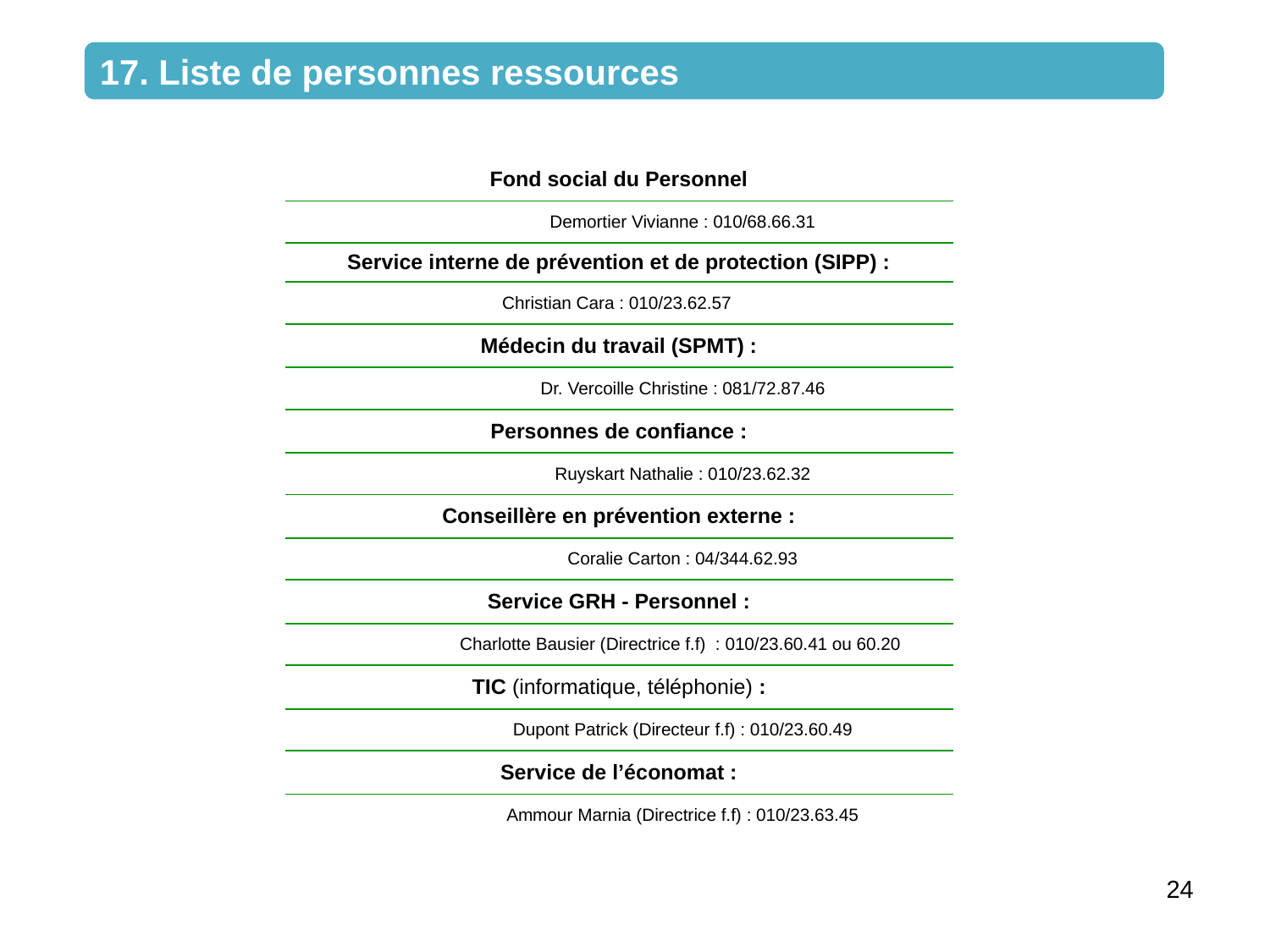

17. Liste de personnes ressources
| Fond social du Personnel |
| --- |
| Demortier Vivianne : 010/68.66.31 |
| Service interne de prévention et de protection (SIPP) : |
| Christian Cara : 010/23.62.57 |
| Médecin du travail (SPMT) : |
| Dr. Vercoille Christine : 081/72.87.46 |
| Personnes de confiance : |
| Ruyskart Nathalie : 010/23.62.32 |
| Conseillère en prévention externe : |
| Coralie Carton : 04/344.62.93 |
| Service GRH - Personnel : |
| Charlotte Bausier (Directrice f.f) : 010/23.60.41 ou 60.20 |
| TIC (informatique, téléphonie) : |
| Dupont Patrick (Directeur f.f) : 010/23.60.49 |
| Service de l’économat : |
| Ammour Marnia (Directrice f.f) : 010/23.63.45 |
24